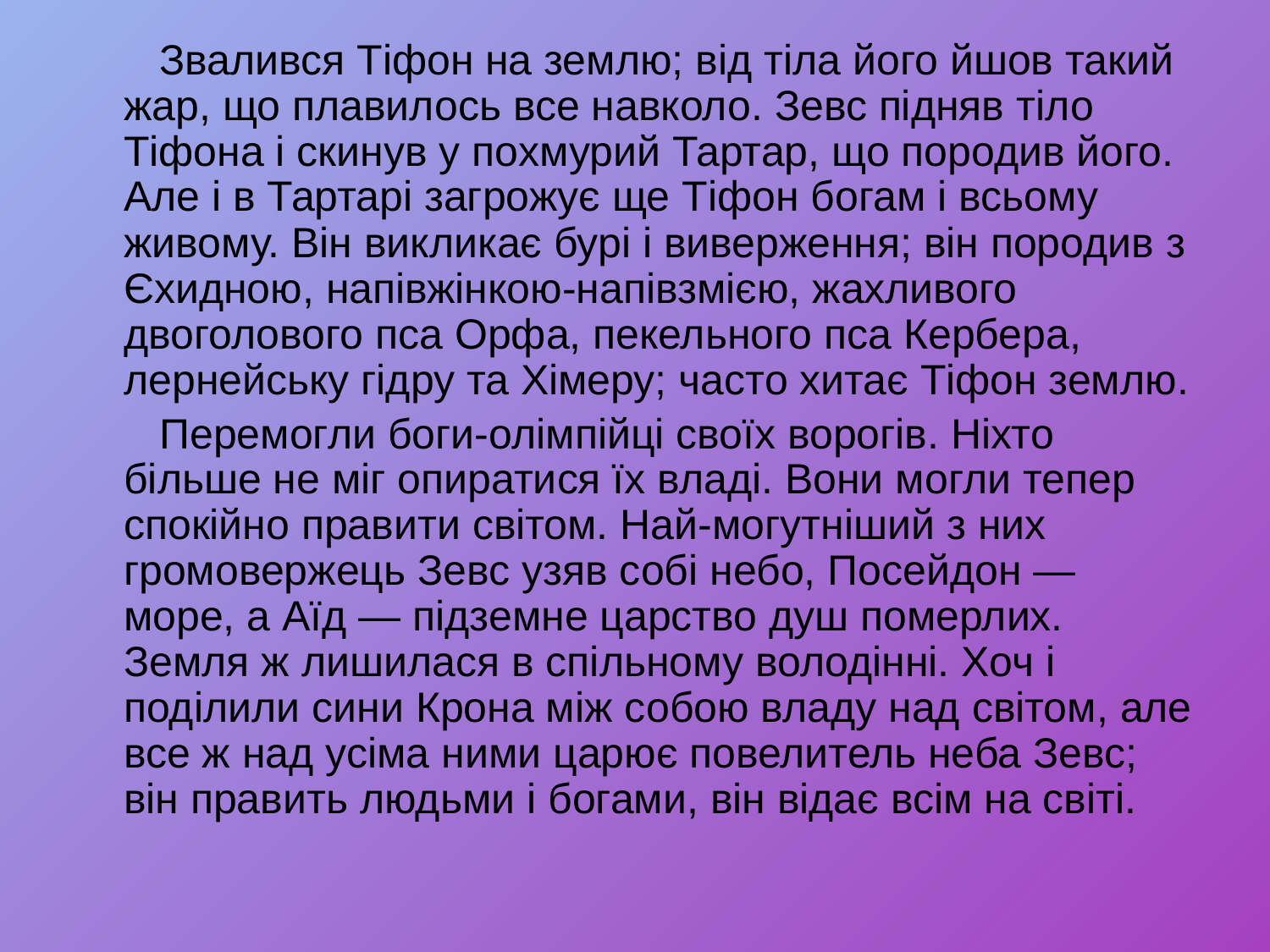

Звалився Тіфон на землю; від тіла його йшов такий жар, що плавилось все навколо. Зевс підняв тіло Тіфона і скинув у похмурий Тартар, що породив його. Але і в Тартарі загрожує ще Тіфон богам і всьому живому. Він викликає бурі і виверження; він породив з Єхидною, напівжінкою-напівзмією, жахливого двоголового пса Орфа, пекельного пса Кербера, лернейську гідру та Хімеру; часто хитає Тіфон землю.
	   Перемогли боги-олімпійці своїх ворогів. Ніхто більше не міг опиратися їх владі. Вони могли тепер спокійно правити світом. Най-могутніший з них громовержець Зевс узяв собі небо, Посейдон — море, а Аїд — підземне царство душ померлих. Земля ж лишилася в спільному володінні. Хоч і поділили сини Крона між собою владу над світом, але все ж над усіма ними царює повелитель неба Зевс; він править людьми і богами, він відає всім на світі.